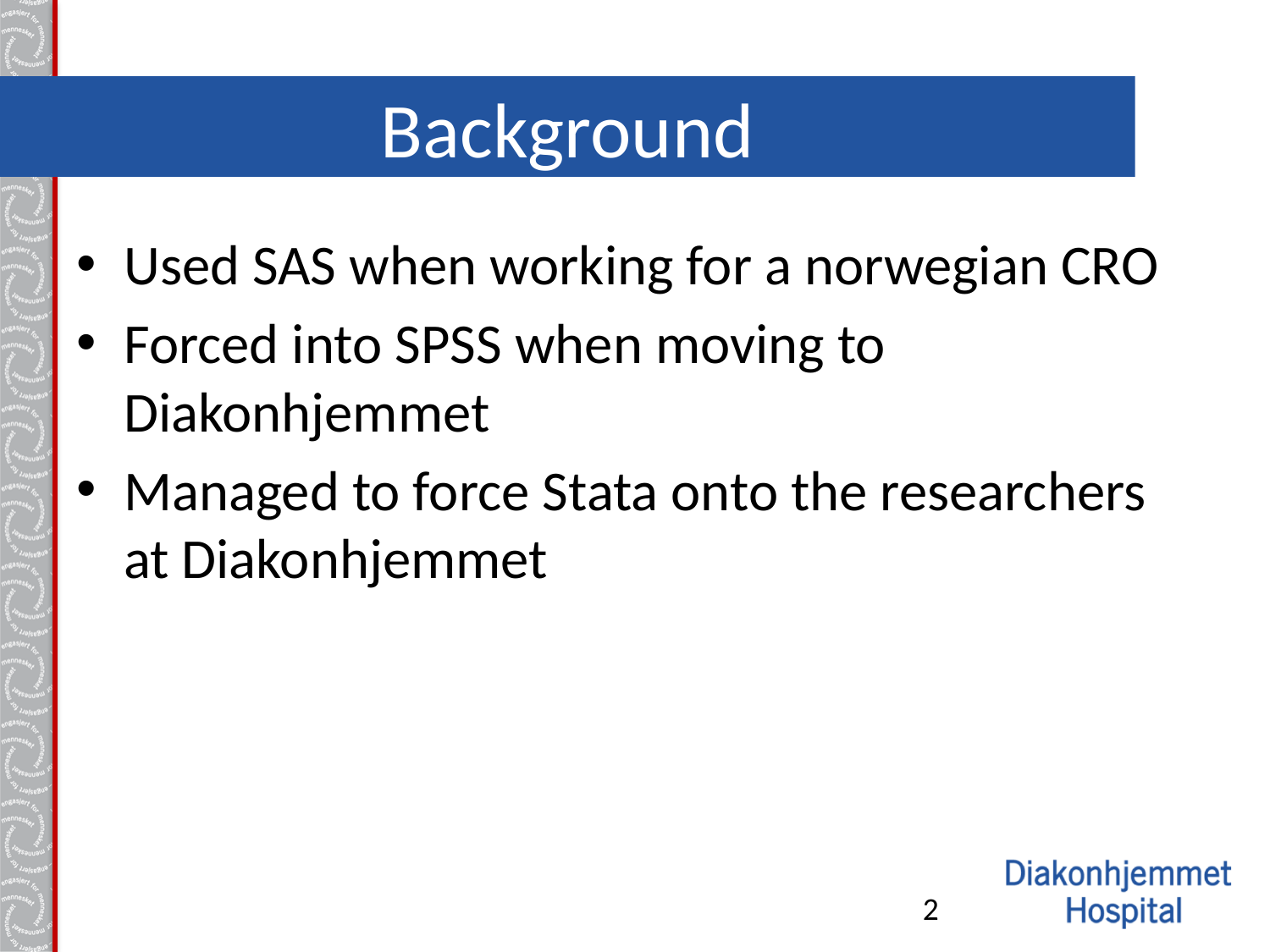

# Background
Used SAS when working for a norwegian CRO
Forced into SPSS when moving to Diakonhjemmet
Managed to force Stata onto the researchers at Diakonhjemmet

2